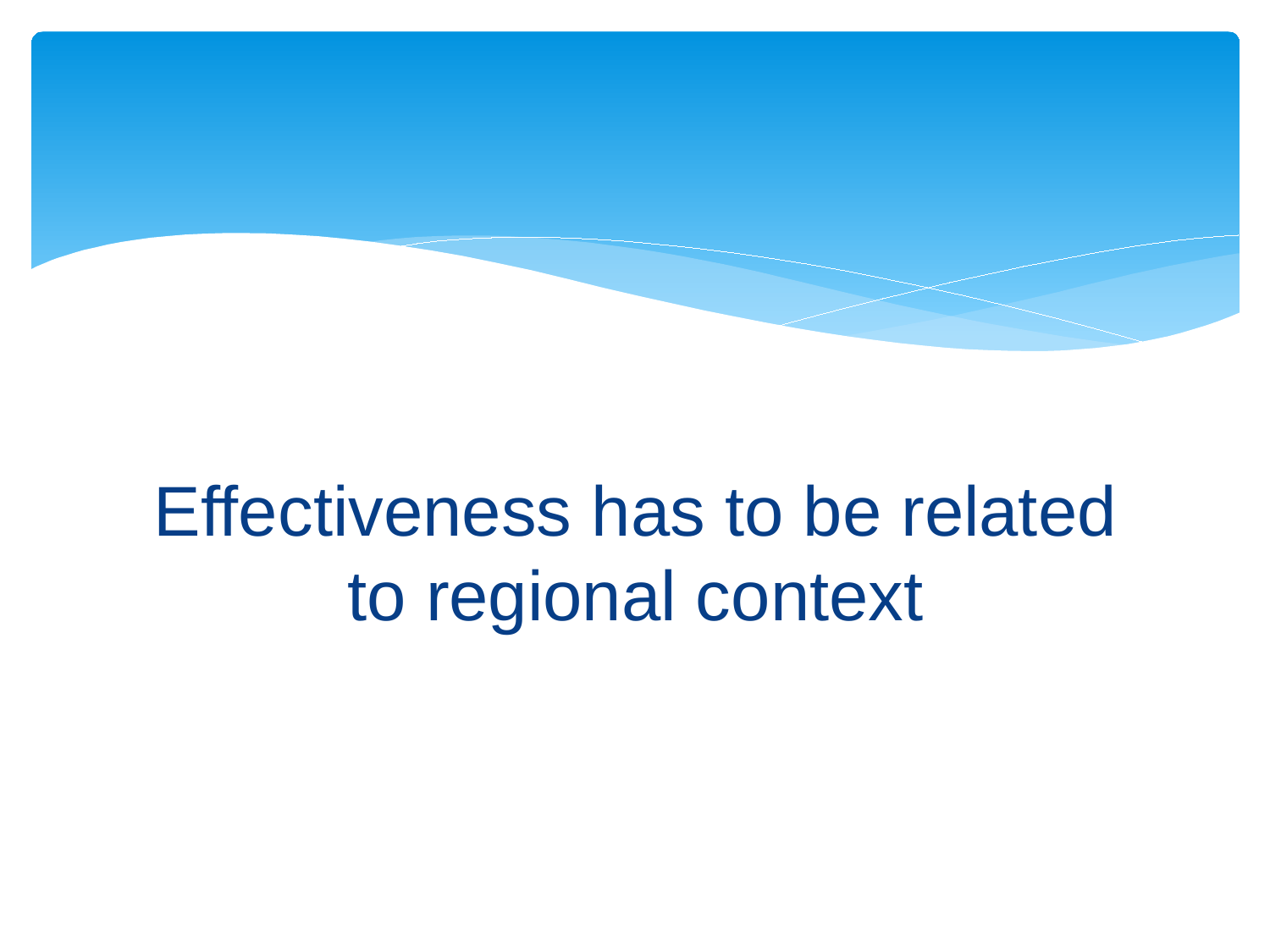

#

Effectiveness has to be related to regional context